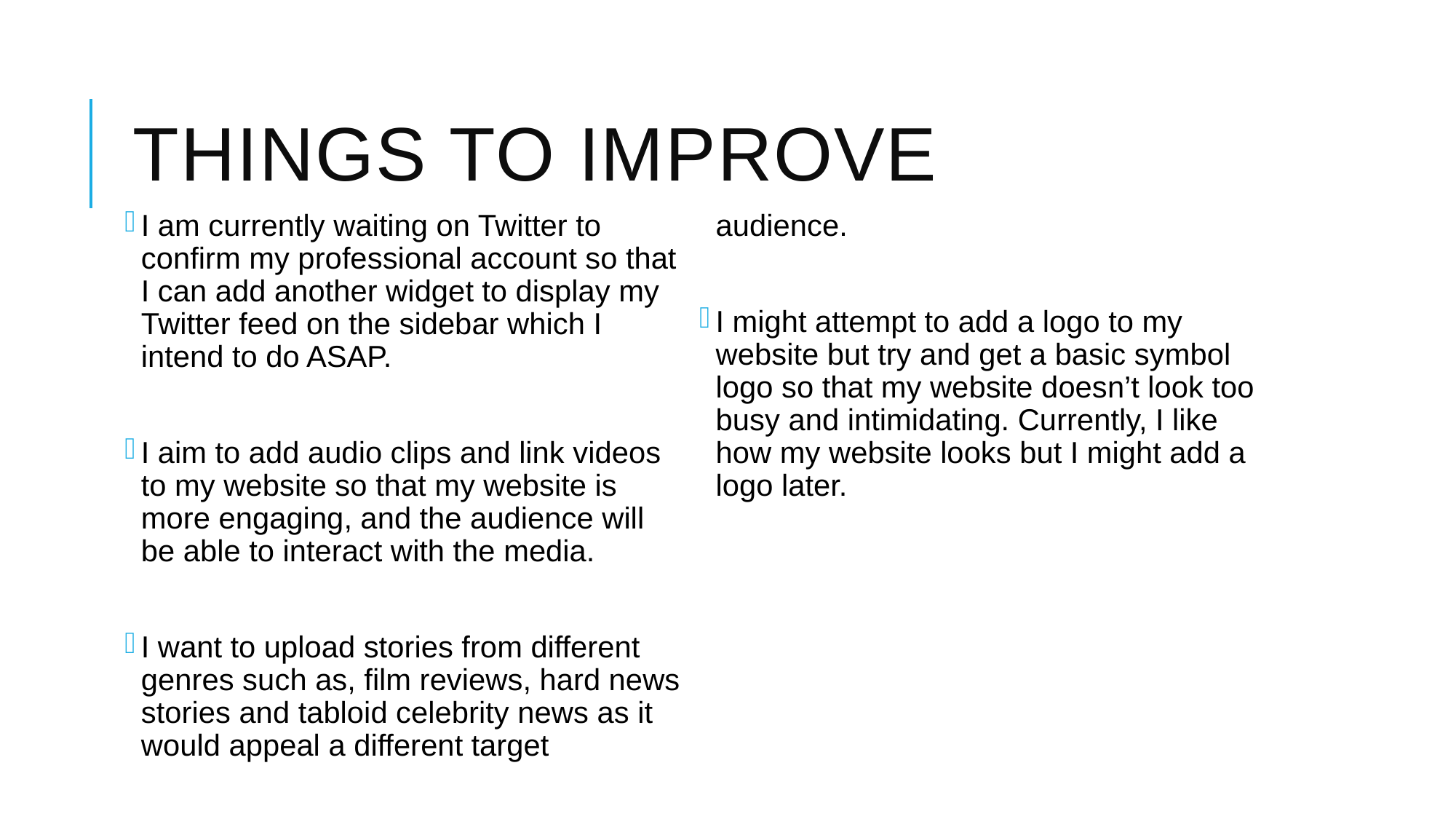

# Things to IMPROVE
I am currently waiting on Twitter to confirm my professional account so that I can add another widget to display my Twitter feed on the sidebar which I intend to do ASAP.

I aim to add audio clips and link videos to my website so that my website is more engaging, and the audience will be able to interact with the media.

I want to upload stories from different genres such as, film reviews, hard news stories and tabloid celebrity news as it would appeal a different target audience.

I might attempt to add a logo to my website but try and get a basic symbol logo so that my website doesn’t look too busy and intimidating. Currently, I like how my website looks but I might add a logo later.